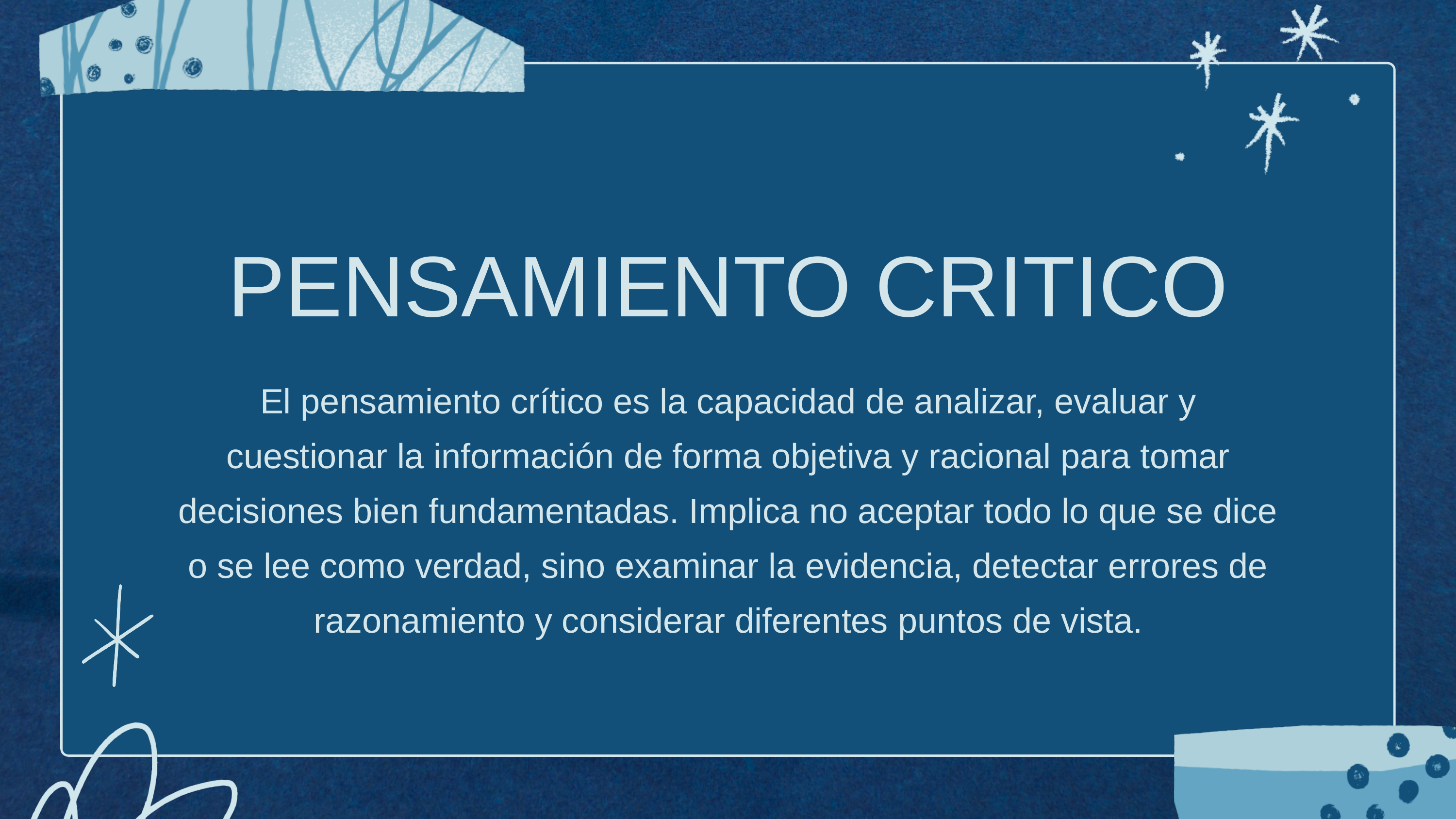

PENSAMIENTO CRITICO
El pensamiento crítico es la capacidad de analizar, evaluar y cuestionar la información de forma objetiva y racional para tomar decisiones bien fundamentadas. Implica no aceptar todo lo que se dice o se lee como verdad, sino examinar la evidencia, detectar errores de razonamiento y considerar diferentes puntos de vista.